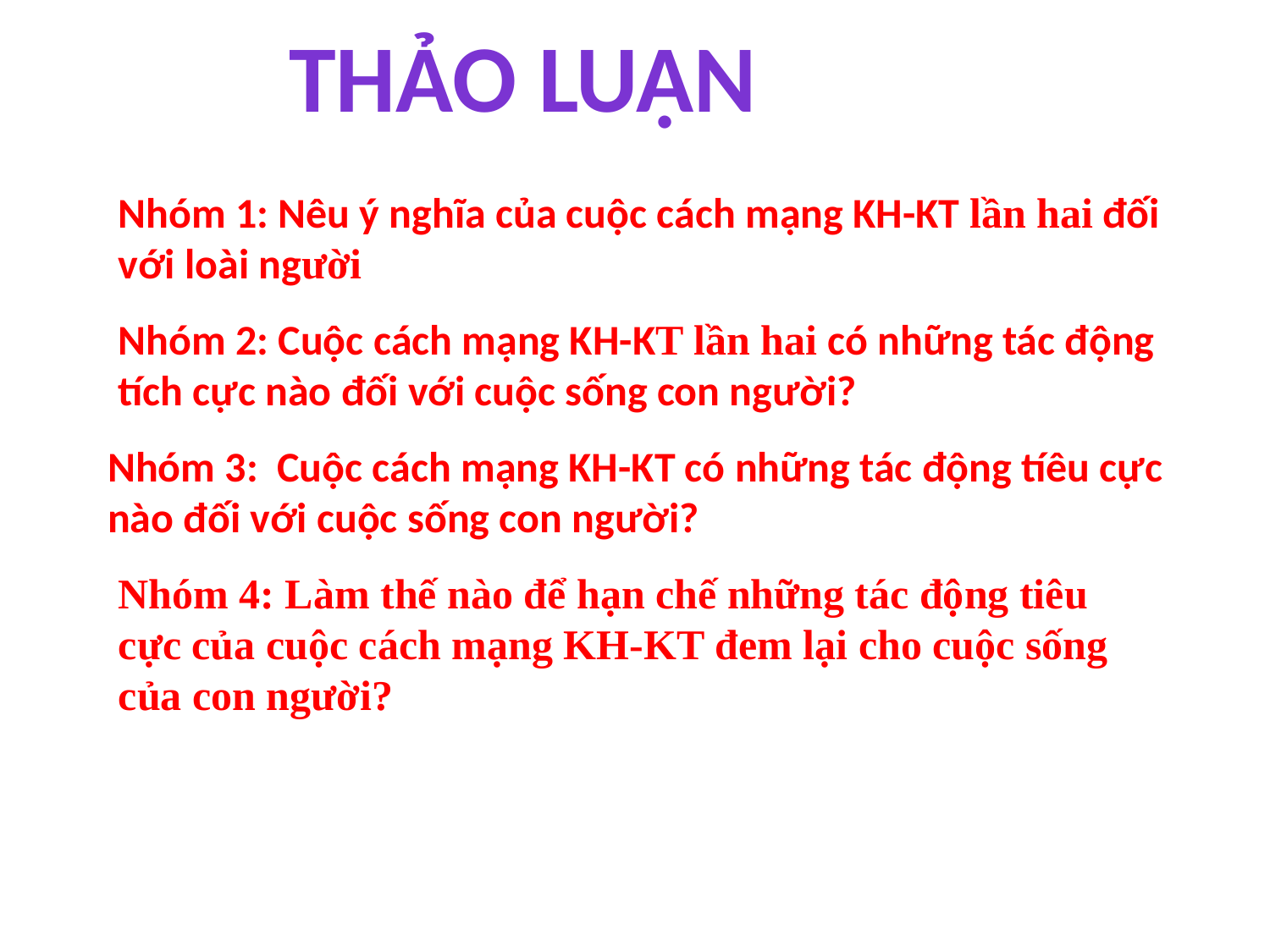

Thảo luận
Nhóm 1: Nêu ý nghĩa của cuộc cách mạng KH-KT lần hai đối với loài người
Nhóm 2: Cuộc cách mạng KH-KT lần hai có những tác động tích cực nào đối với cuộc sống con người?
Nhóm 3:  Cuộc cách mạng KH-KT có những tác động tíêu cực nào đối với cuộc sống con người?
Nhóm 4: Làm thế nào để hạn chế những tác động tiêu cực của cuộc cách mạng KH-KT đem lại cho cuộc sống của con người?